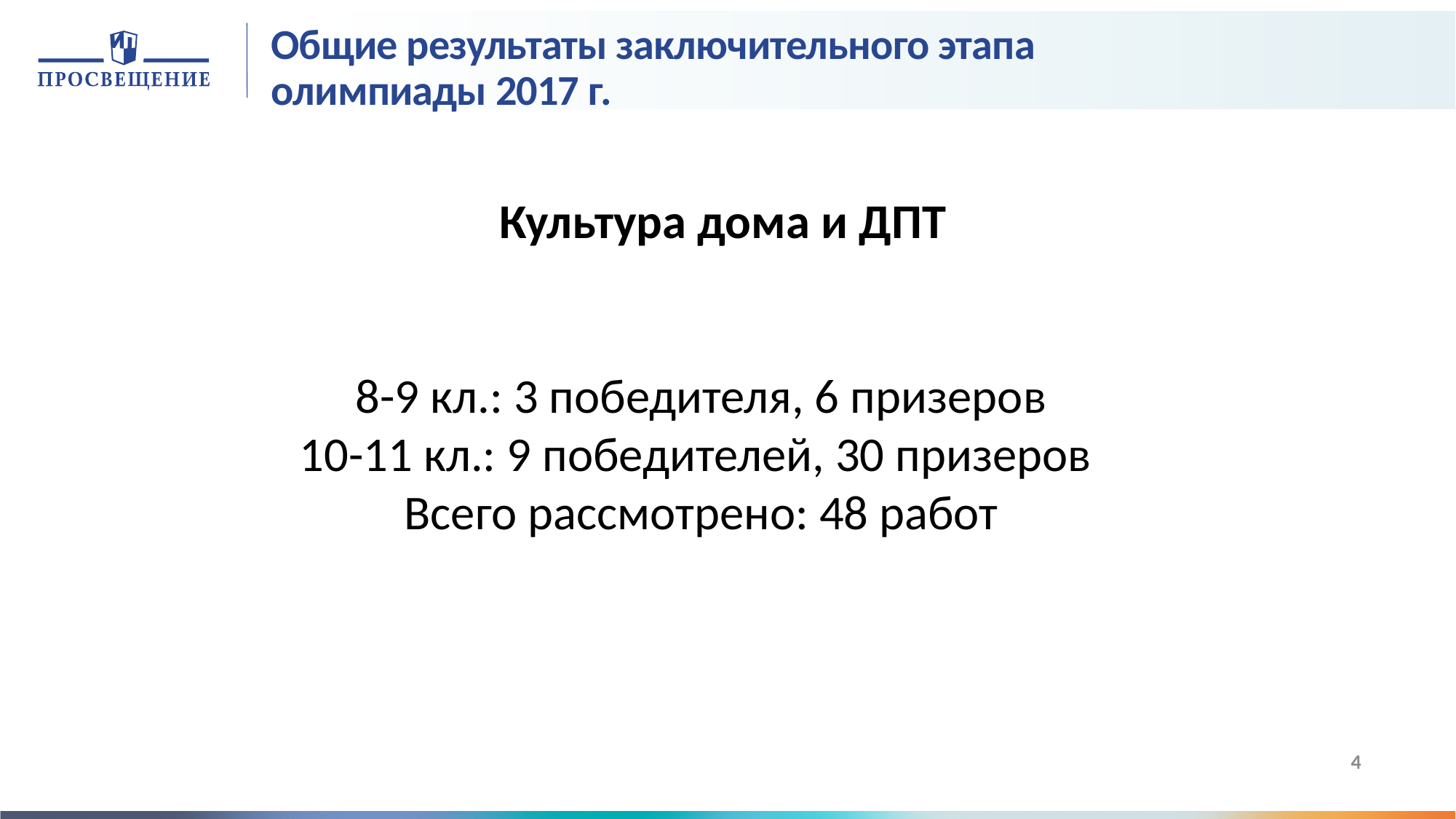

Общие результаты заключительного этапа
олимпиады 2017 г.
   Культура дома и ДПТ

8-9 кл.: 3 победителя, 6 призеров
10-11 кл.: 9 победителей, 30 призеров
Всего рассмотрено: 48 работ